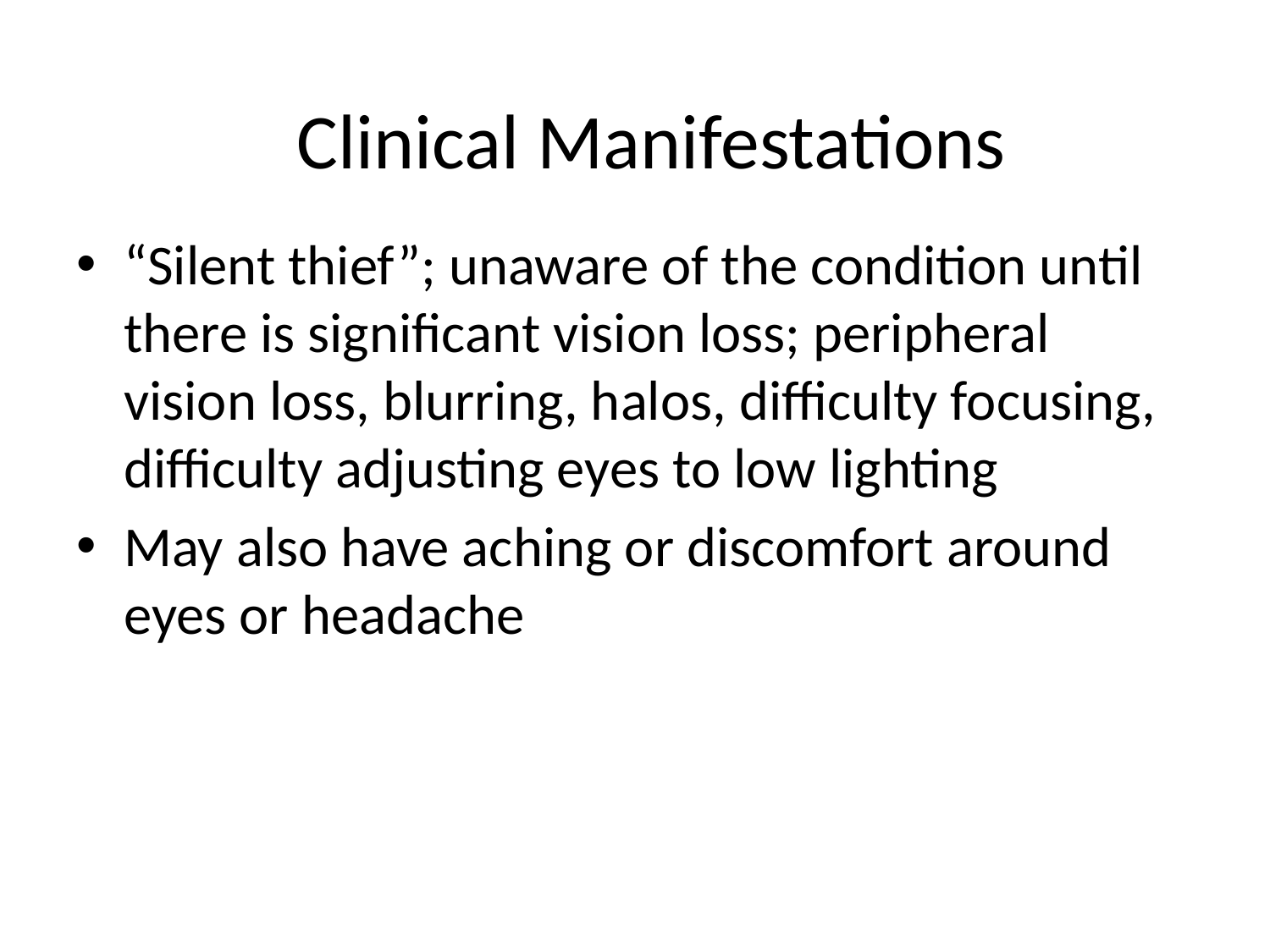

# Clinical Manifestations
“Silent thief”; unaware of the condition until there is significant vision loss; peripheral vision loss, blurring, halos, difficulty focusing, difficulty adjusting eyes to low lighting
May also have aching or discomfort around eyes or headache